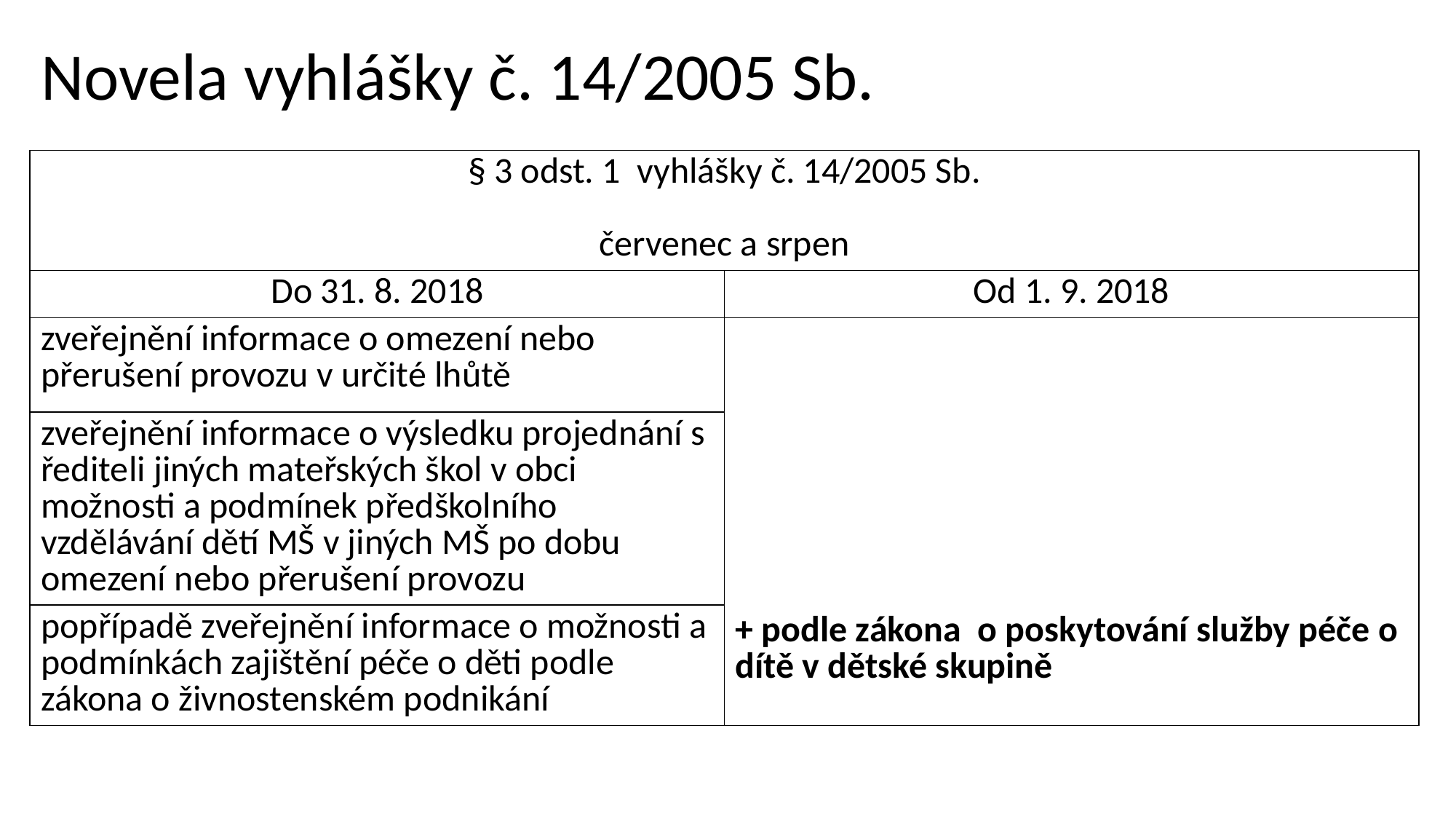

# Novela vyhlášky č. 14/2005 Sb.
| § 3 odst. 1 vyhlášky č. 14/2005 Sb. červenec a srpen |  |
| --- | --- |
| Do 31. 8. 2018 | Od 1. 9. 2018 |
| zveřejnění informace o omezení nebo přerušení provozu v určité lhůtě | + podle zákona o poskytování služby péče o dítě v dětské skupině |
| zveřejnění informace o výsledku projednání s řediteli jiných mateřských škol v obci možnosti a podmínek předškolního vzdělávání dětí MŠ v jiných MŠ po dobu omezení nebo přerušení provozu |  |
| popřípadě zveřejnění informace o možnosti a podmínkách zajištění péče o děti podle zákona o živnostenském podnikání |  |